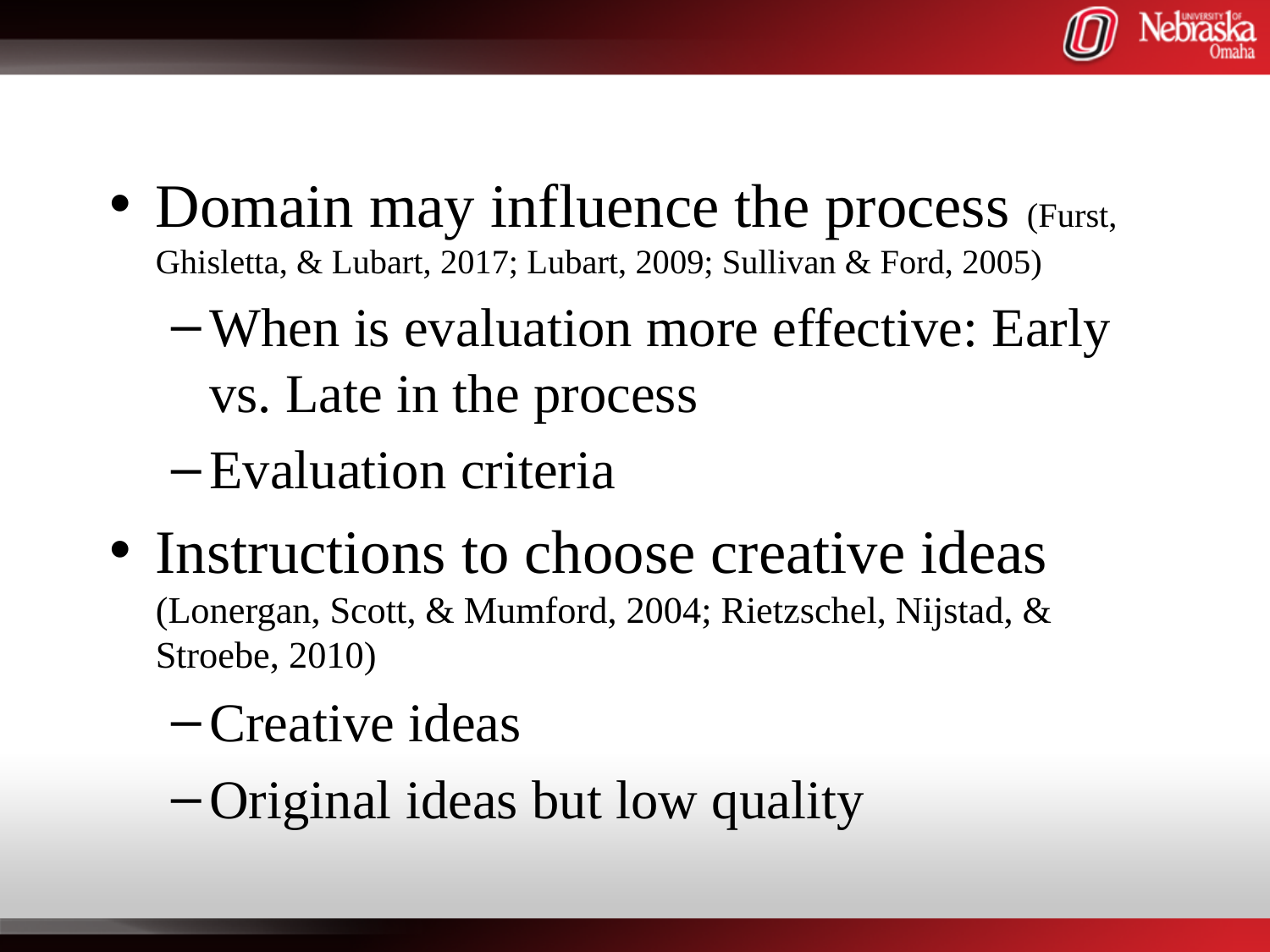

#
Domain may influence the process (Furst, Ghisletta, & Lubart, 2017; Lubart, 2009; Sullivan & Ford, 2005)
When is evaluation more effective: Early vs. Late in the process
Evaluation criteria
Instructions to choose creative ideas (Lonergan, Scott, & Mumford, 2004; Rietzschel, Nijstad, & Stroebe, 2010)
Creative ideas
Original ideas but low quality